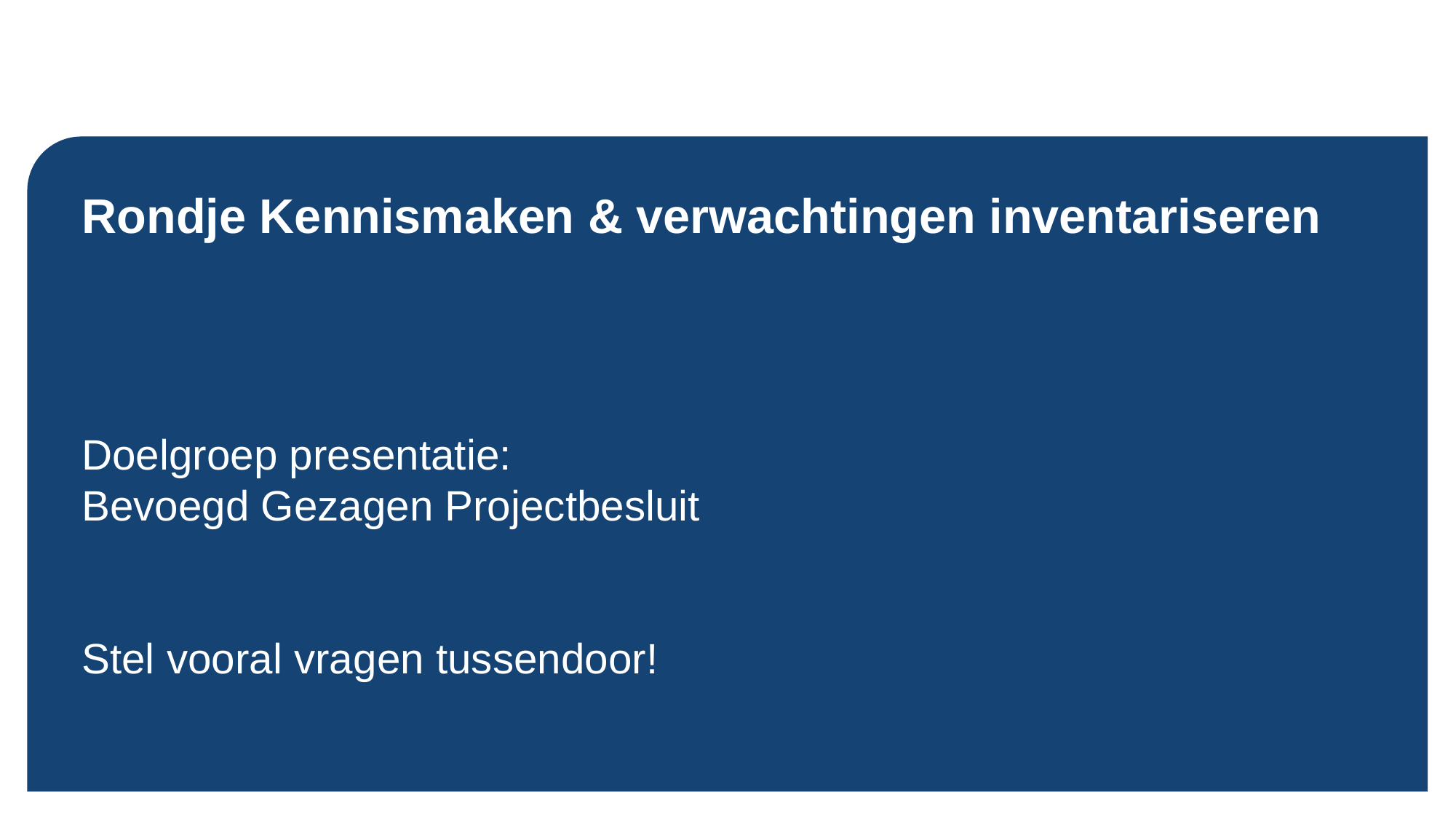

Rondje Kennismaken & verwachtingen inventariseren

Doelgroep presentatie:
Bevoegd Gezagen Projectbesluit

Stel vooral vragen tussendoor!